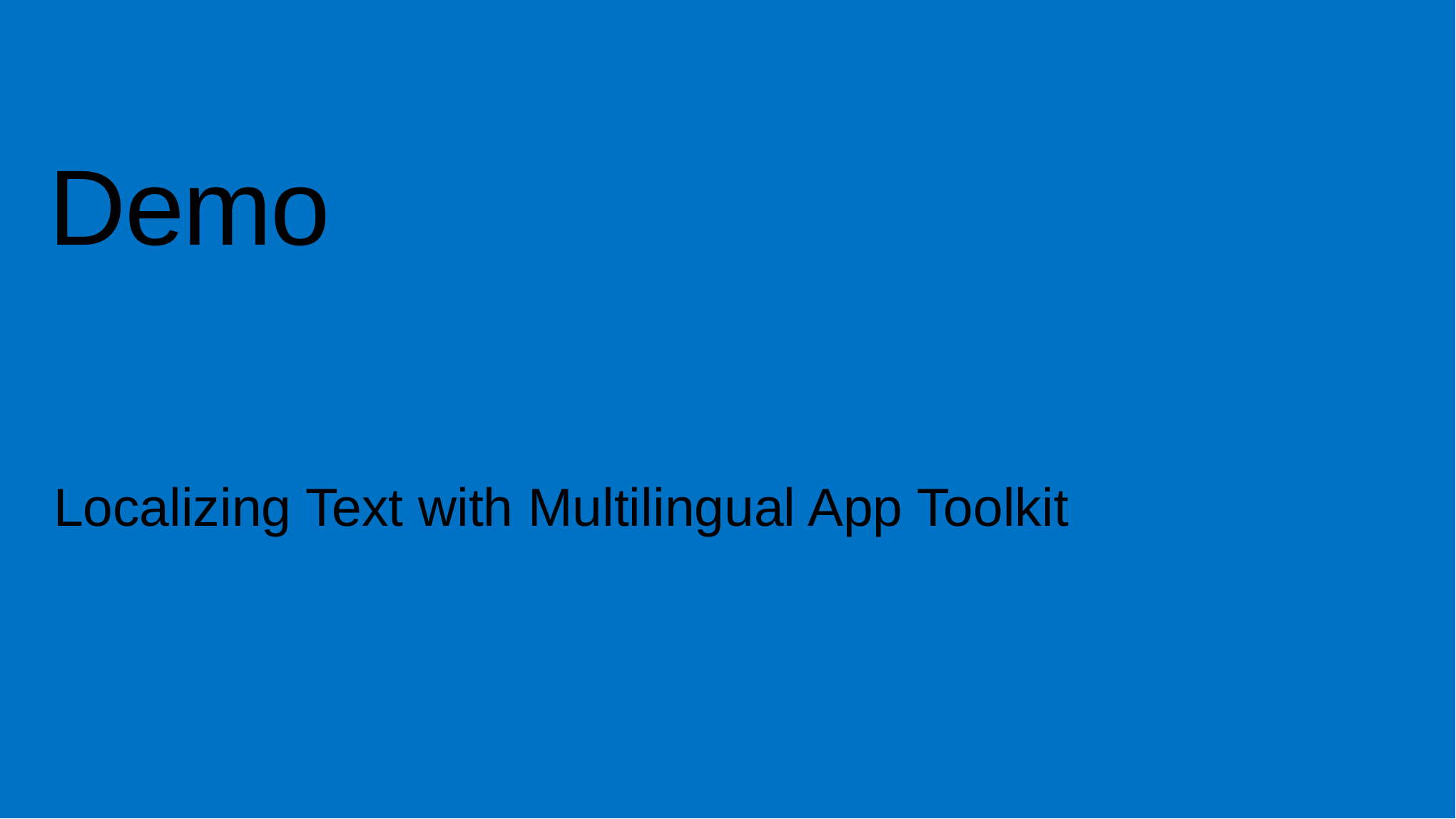

# Demo
Localizing Text with Multilingual App Toolkit